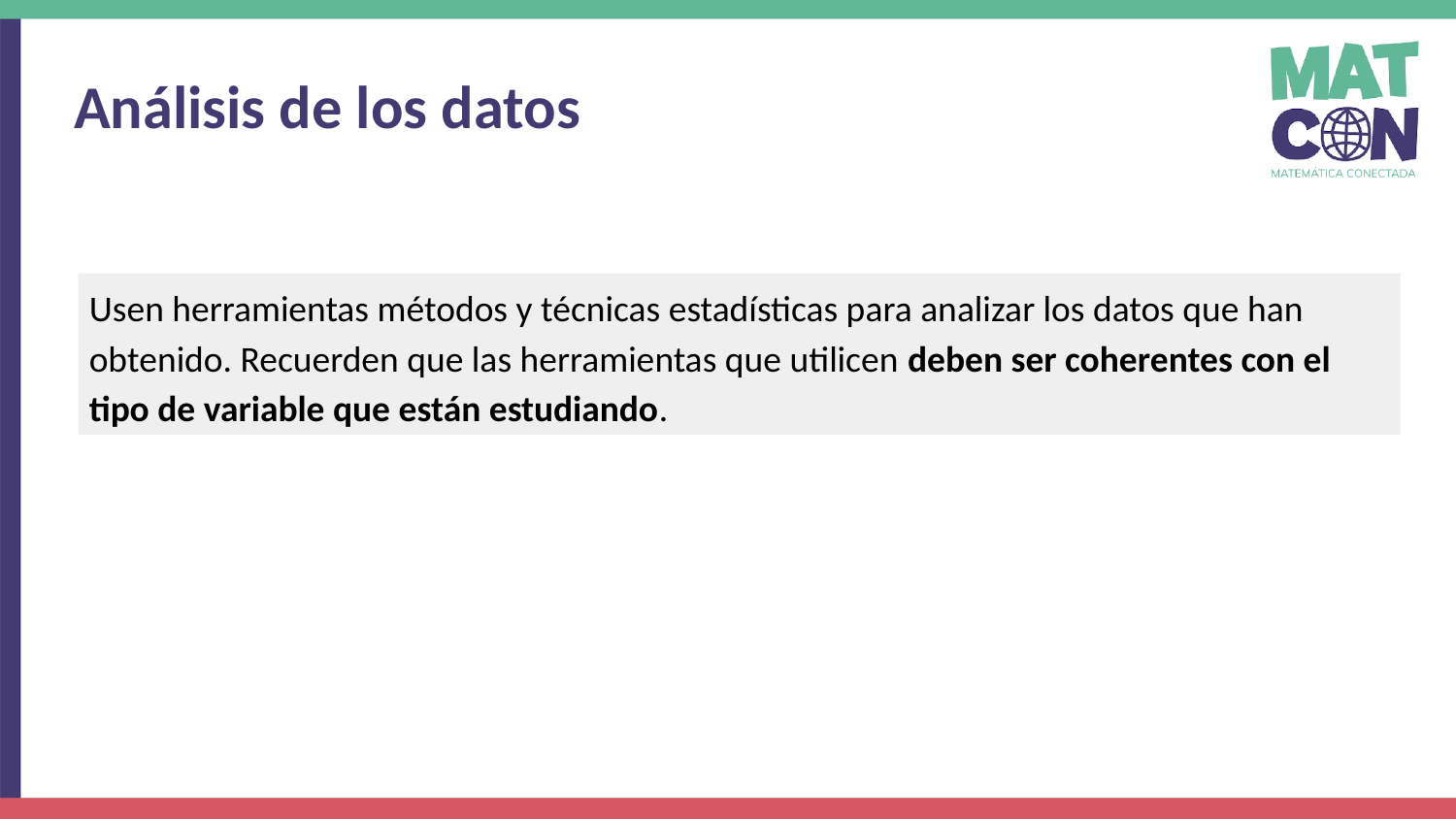

Análisis de los datos
Usen herramientas métodos y técnicas estadísticas para analizar los datos que han obtenido. Recuerden que las herramientas que utilicen deben ser coherentes con el tipo de variable que están estudiando.